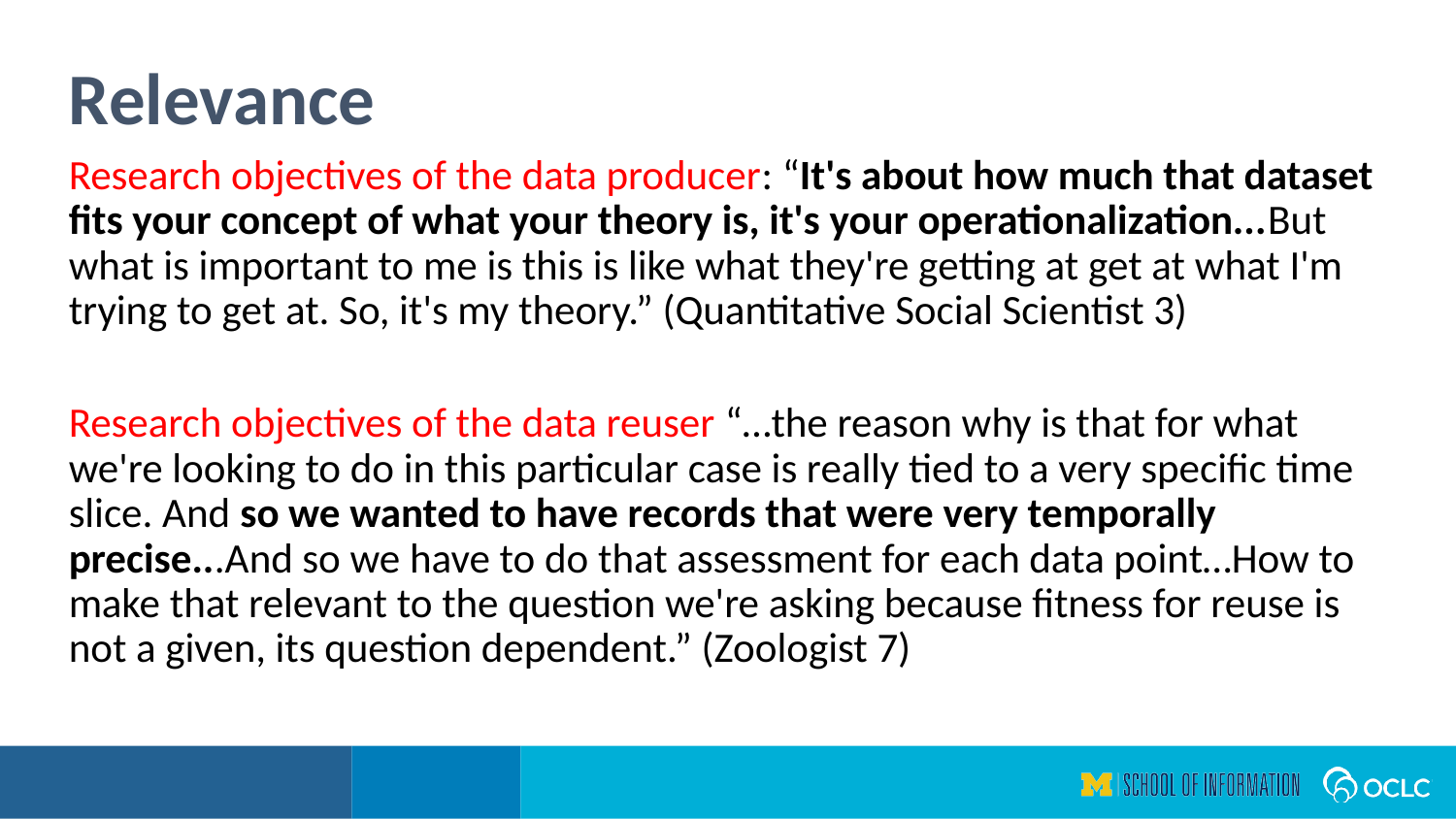

Relevance
Research objectives of the data producer: “It's about how much that dataset fits your concept of what your theory is, it's your operationalization...But what is important to me is this is like what they're getting at get at what I'm trying to get at. So, it's my theory.” (Quantitative Social Scientist 3)

Research objectives of the data reuser “…the reason why is that for what we're looking to do in this particular case is really tied to a very specific time slice. And so we wanted to have records that were very temporally precise...And so we have to do that assessment for each data point…How to make that relevant to the question we're asking because fitness for reuse is not a given, its question dependent.” (Zoologist 7)